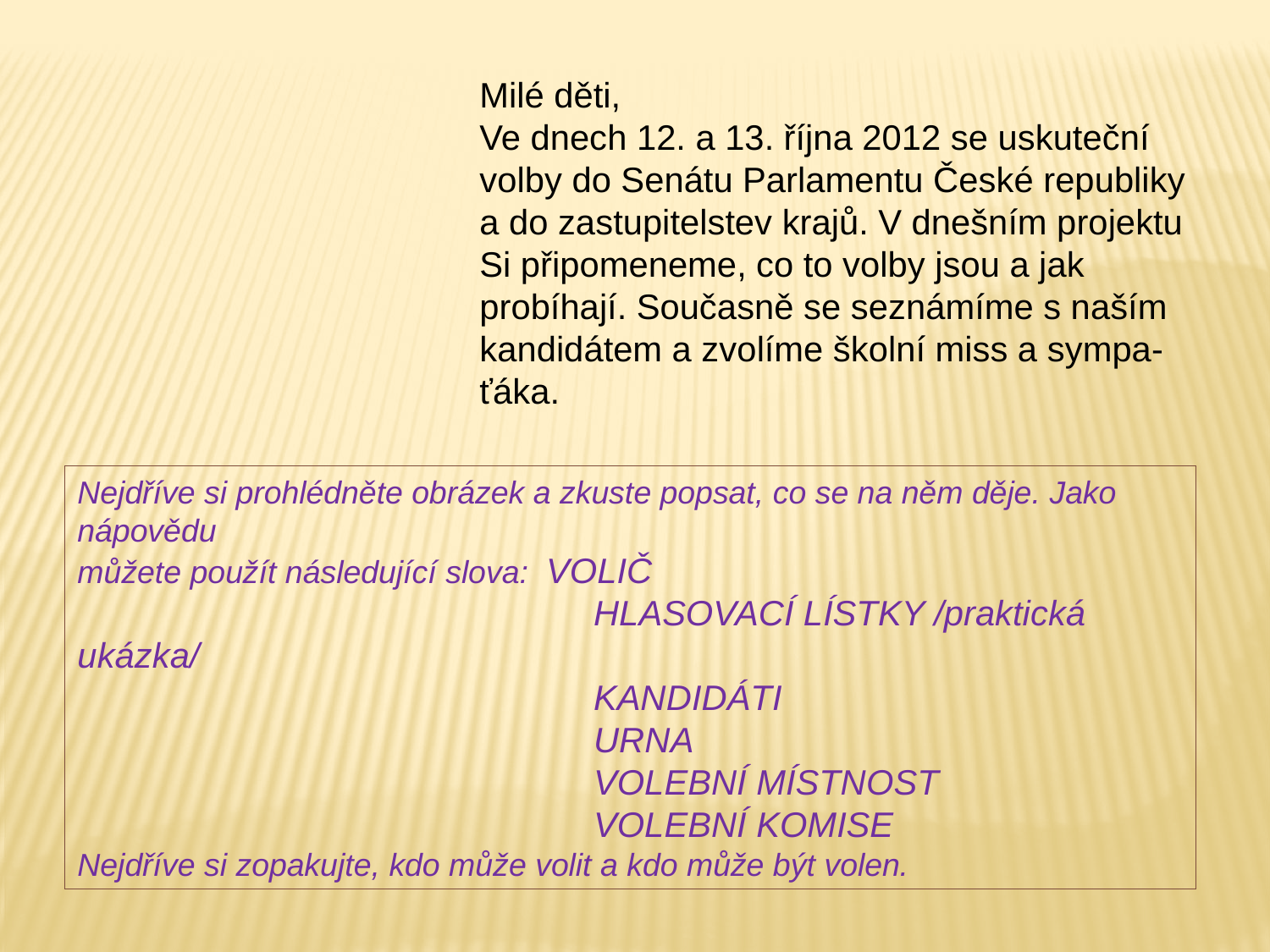

Milé děti,
Ve dnech 12. a 13. října 2012 se uskuteční
volby do Senátu Parlamentu České republiky
a do zastupitelstev krajů. V dnešním projektu
Si připomeneme, co to volby jsou a jak
probíhají. Současně se seznámíme s naším
kandidátem a zvolíme školní miss a sympa-
ťáka.

Nejdříve si prohlédněte obrázek a zkuste popsat, co se na něm děje. Jako nápovědu
můžete použít následující slova:  VOLIČ
                                                     HLASOVACÍ LÍSTKY /praktická ukázka/
                                                     KANDIDÁTI
                                                     URNA
                                                     VOLEBNÍ MÍSTNOST
                                                     VOLEBNÍ KOMISE
Nejdříve si zopakujte, kdo může volit a kdo může být volen.